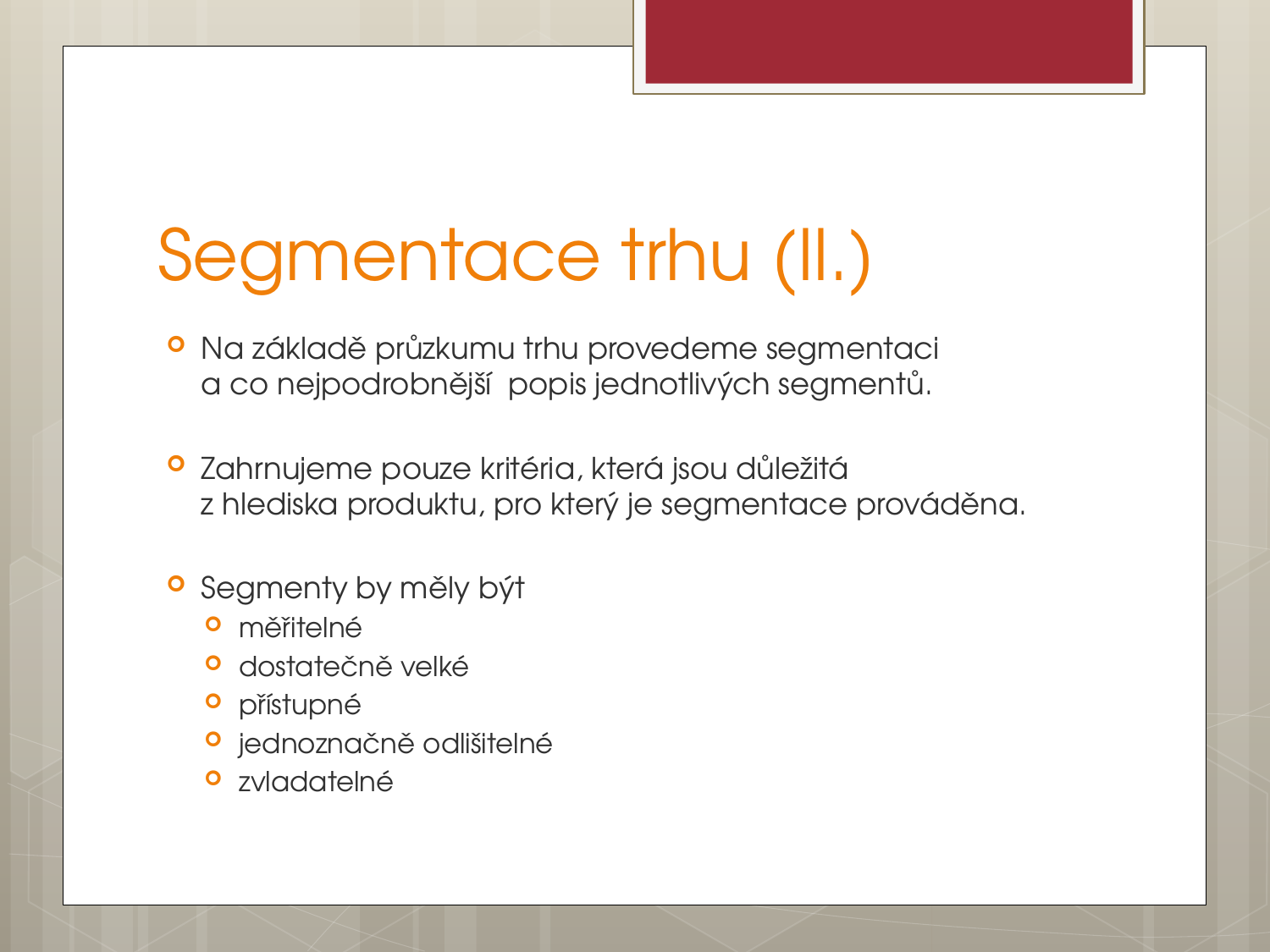

# Segmentace trhu (II.)
Na základě průzkumu trhu provedeme segmentaci
a co nejpodrobnější  popis jednotlivých segmentů.

Zahrnujeme pouze kritéria, která jsou důležitá
z hlediska produktu, pro který je segmentace prováděna.

Segmenty by měly být
měřitelné
dostatečně velké
přístupné
jednoznačně odlišitelné
zvladatelné